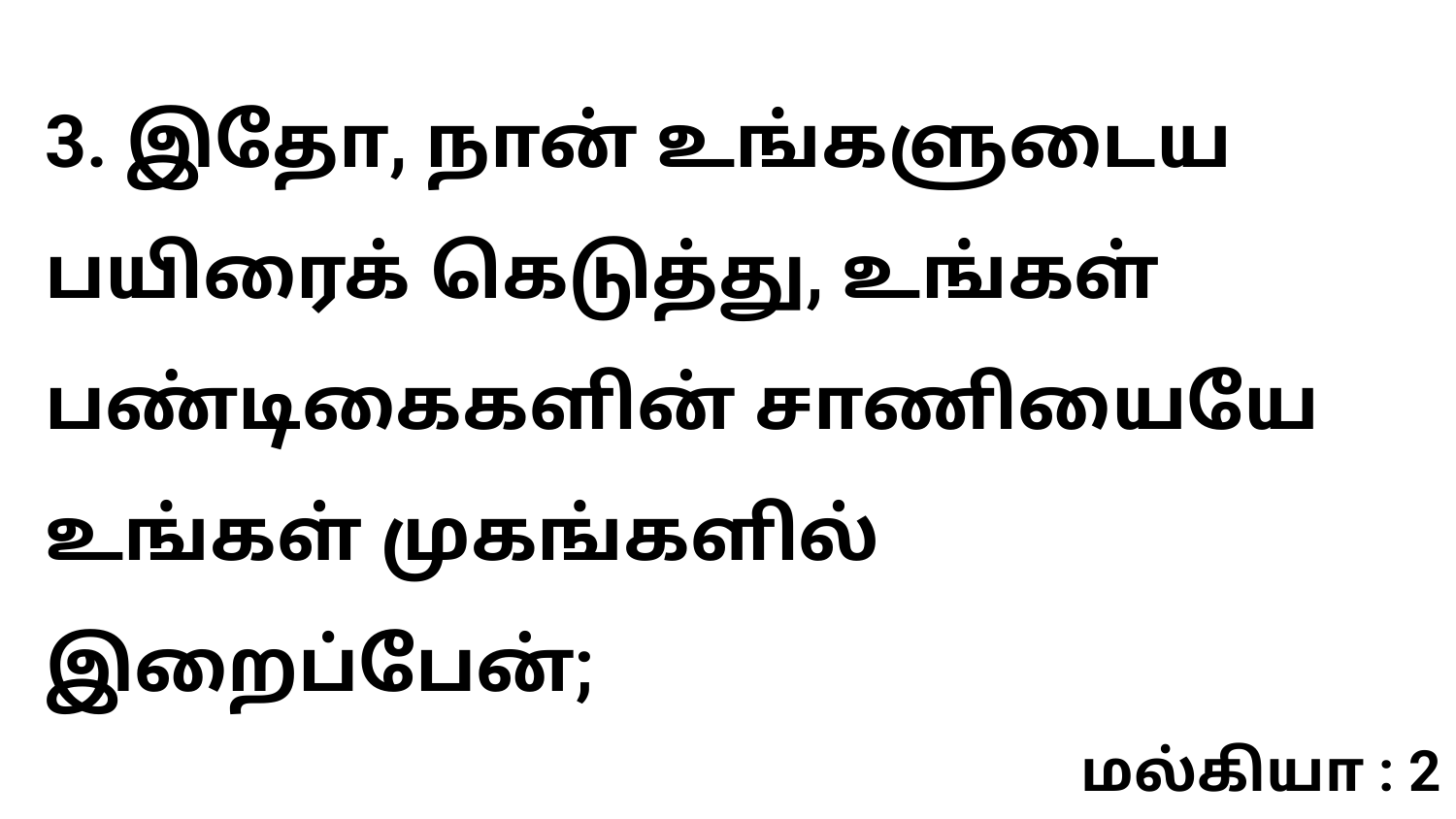

3. இதோ, நான் உங்களுடைய பயிரைக் கெடுத்து, உங்கள் பண்டிகைகளின் சாணியையே உங்கள் முகங்களில் இறைப்பேன்;
மல்கியா : 2